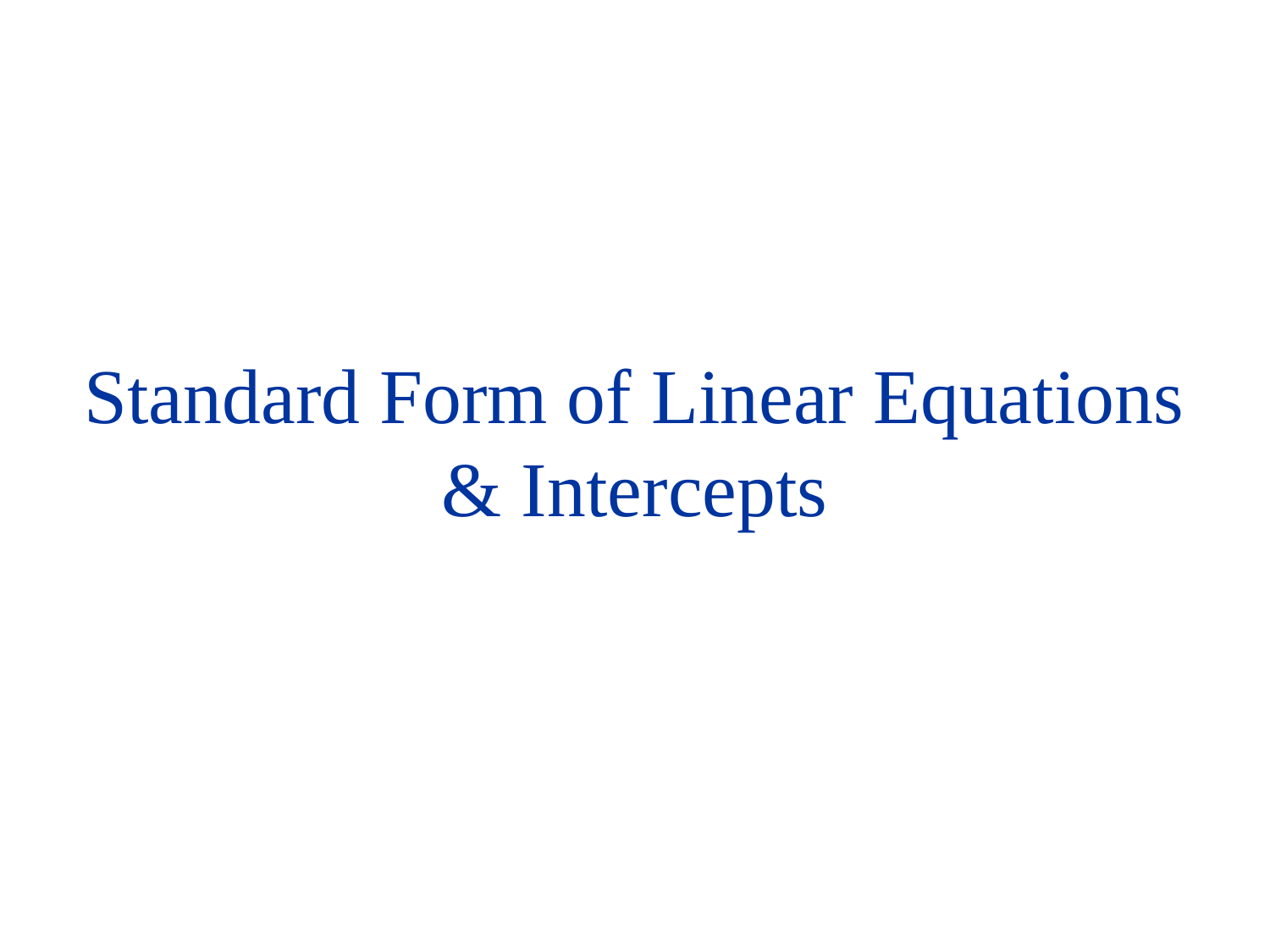

# Standard Form of Linear Equations & Intercepts